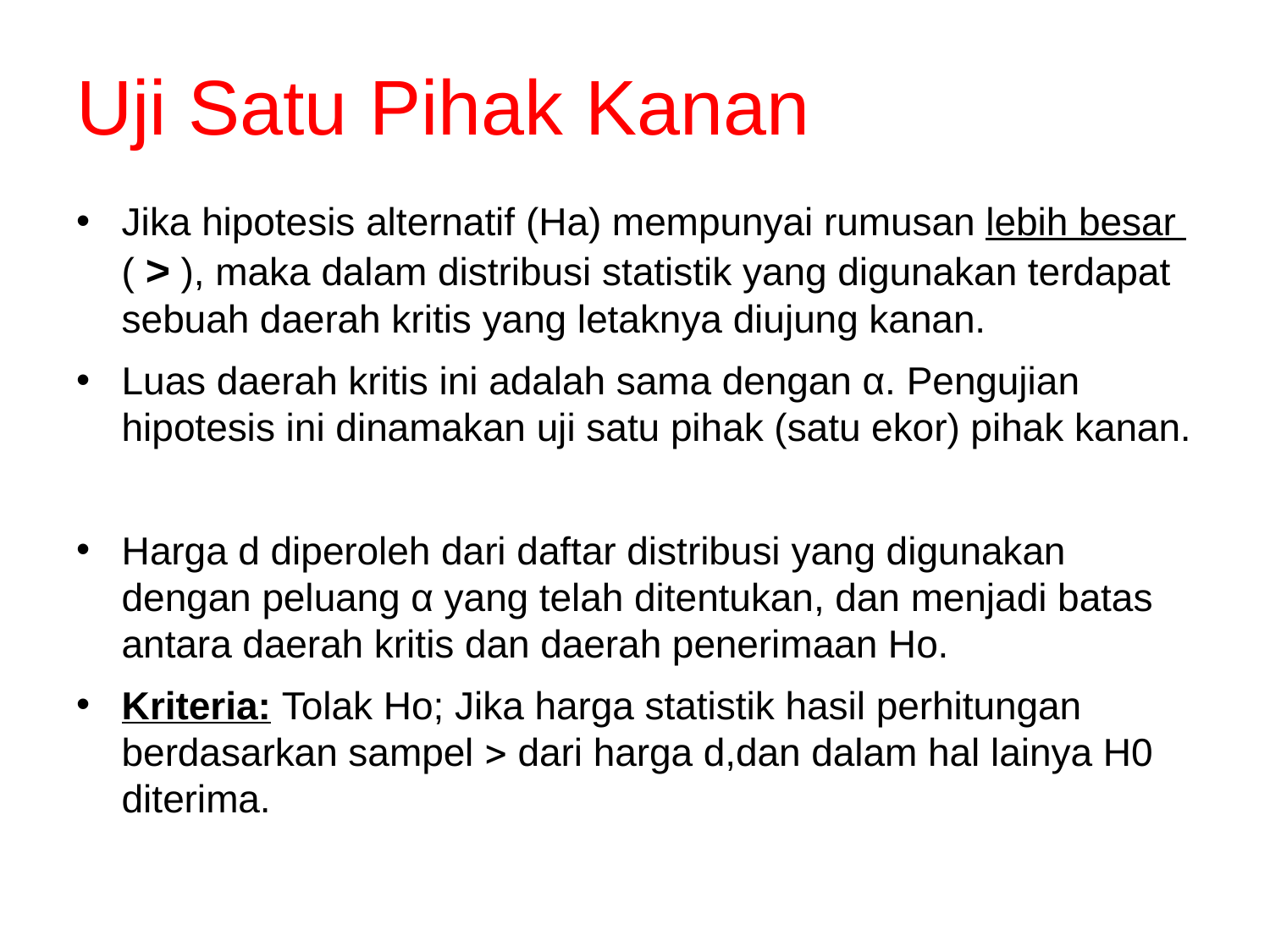

# Uji Satu Pihak Kanan
Jika hipotesis alternatif (Ha) mempunyai rumusan lebih besar  ( > ), maka dalam distribusi statistik yang digunakan terdapat sebuah daerah kritis yang letaknya diujung kanan.
Luas daerah kritis ini adalah sama dengan α. Pengujian hipotesis ini dinamakan uji satu pihak (satu ekor) pihak kanan.

Harga d diperoleh dari daftar distribusi yang digunakan dengan peluang α yang telah ditentukan, dan menjadi batas antara daerah kritis dan daerah penerimaan Ho.
Kriteria: Tolak Ho; Jika harga statistik hasil perhitungan berdasarkan sampel > dari harga d,dan dalam hal lainya H0 diterima.